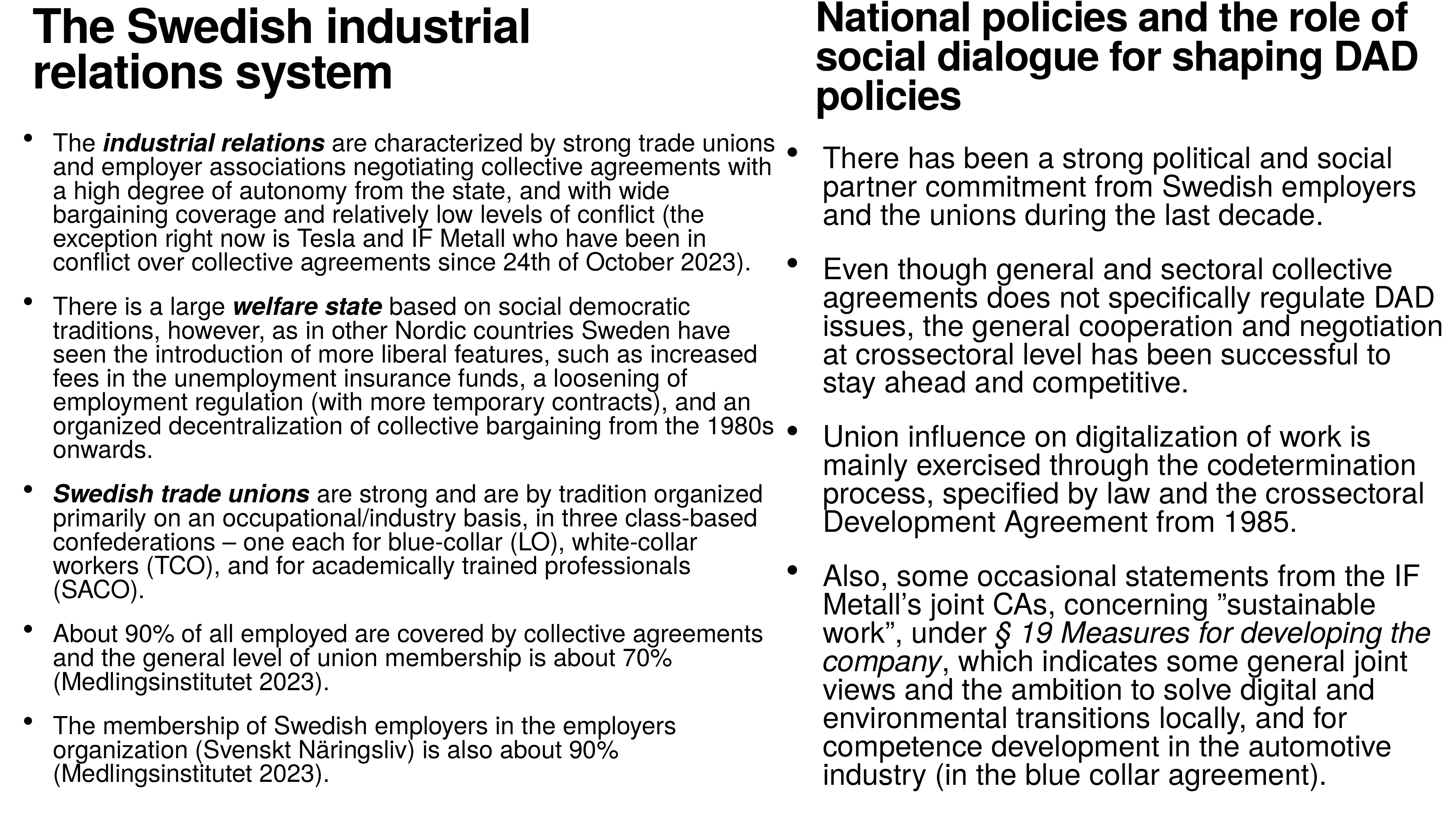

National policies and the role of social dialogue for shaping DAD policies
# The Swedish industrial relations system
The industrial relations are characterized by strong trade unions and employer associations negotiating collective agreements with a high degree of autonomy from the state, and with wide bargaining coverage and relatively low levels of conflict (the exception right now is Tesla and IF Metall who have been in conflict over collective agreements since 24th of October 2023).
There is a large welfare state based on social democratic traditions, however, as in other Nordic countries Sweden have seen the introduction of more liberal features, such as increased fees in the unemployment insurance funds, a loosening of employment regulation (with more temporary contracts), and an organized decentralization of collective bargaining from the 1980s onwards.
Swedish trade unions are strong and are by tradition organized primarily on an occupational/industry basis, in three class-based confederations – one each for blue-collar (LO), white-collar workers (TCO), and for academically trained professionals (SACO).
About 90% of all employed are covered by collective agreements and the general level of union membership is about 70% (Medlingsinstitutet 2023).
The membership of Swedish employers in the employers organization (Svenskt Näringsliv) is also about 90% (Medlingsinstitutet 2023).
There has been a strong political and social partner commitment from Swedish employers and the unions during the last decade.
Even though general and sectoral collective agreements does not specifically regulate DAD issues, the general cooperation and negotiation at crossectoral level has been successful to stay ahead and competitive.
Union influence on digitalization of work is mainly exercised through the codetermination process, specified by law and the crossectoral Development Agreement from 1985.
Also, some occasional statements from the IF Metall’s joint CAs, concerning ”sustainable work”, under § 19 Measures for developing the company, which indicates some general joint views and the ambition to solve digital and environmental transitions locally, and for competence development in the automotive industry (in the blue collar agreement).